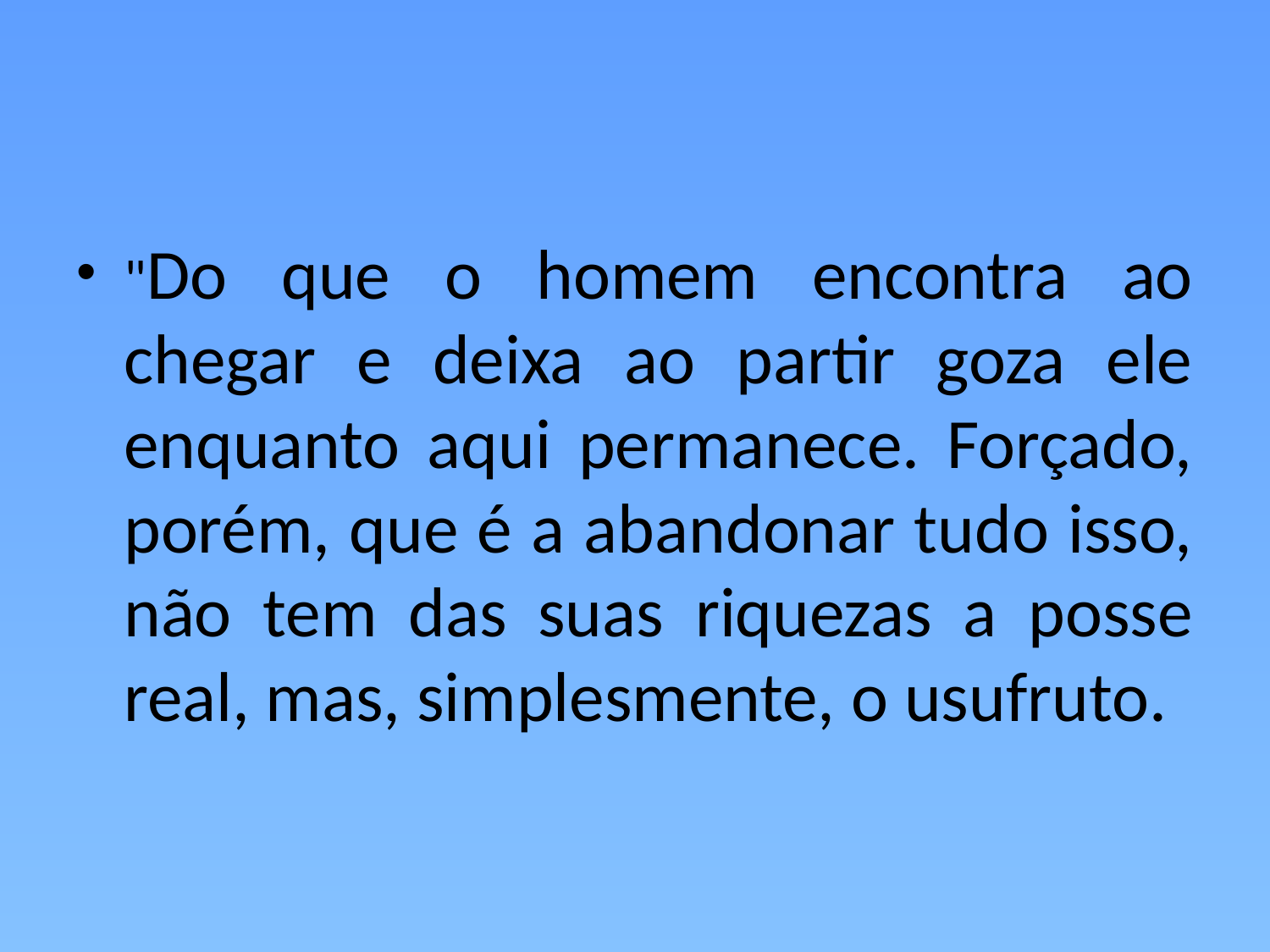

"Do que o homem encontra ao chegar e deixa ao partir goza ele enquanto aqui permanece. Forçado, porém, que é a abandonar tudo isso, não tem das suas riquezas a posse real, mas, simplesmente, o usufruto.